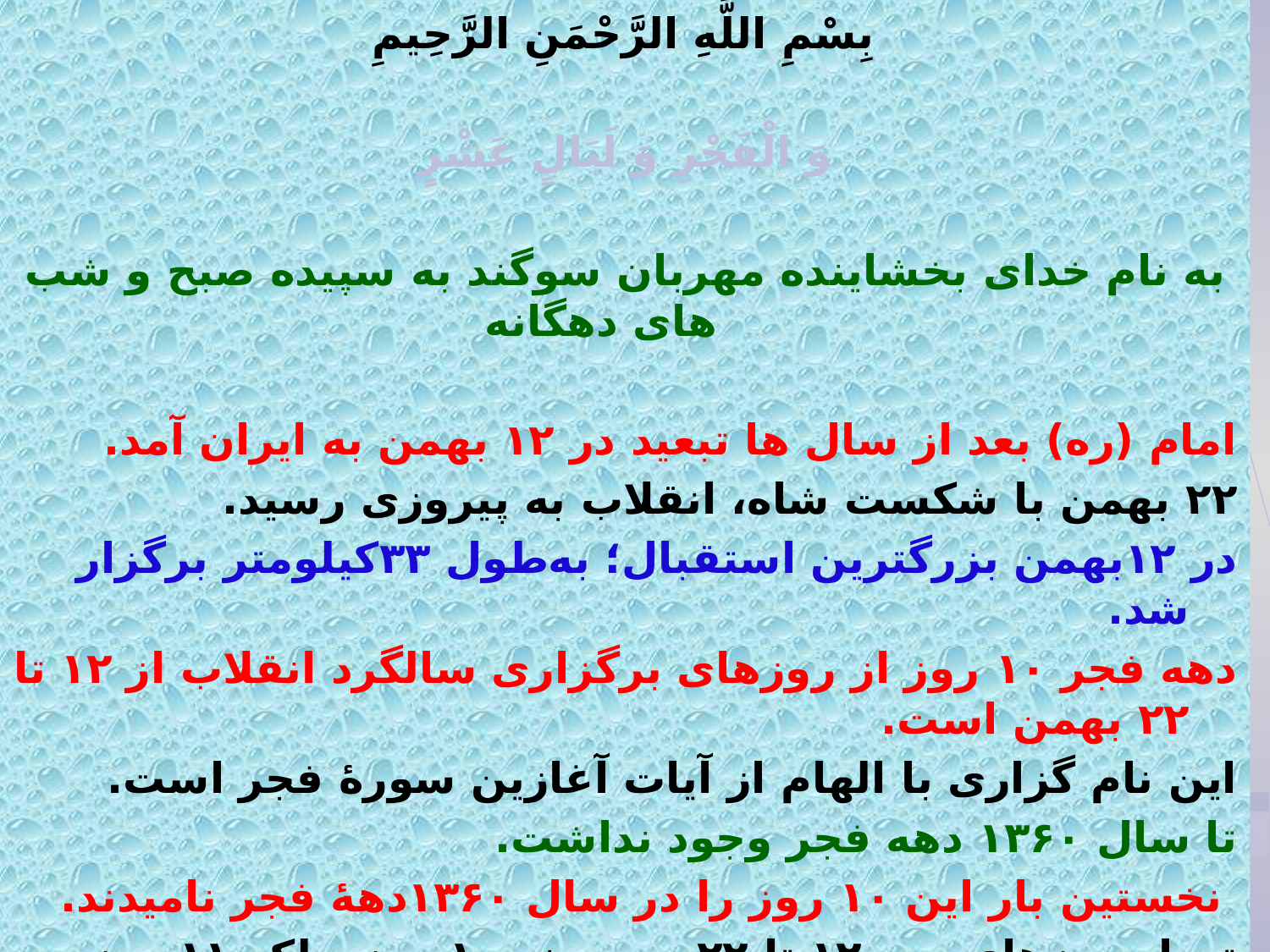

بِسْمِ اللَّهِ الرَّحْمَنِ الرَّحِيمِ

وَ الْفَجْرِ وَ لَيَالٍ عَشْرٍ

به نام خداى بخشاينده مهربان‌ سوگند به سپيده صبح و شب هاى دهگانه

امام (ره) بعد از سال ها تبعید در ۱۲ بهمن به ایران آمد.
۲۲ بهمن با شکست شاه، انقلاب به پیروزی رسید.
در ۱۲بهمن بزرگترین استقبال؛ به‌طول ۳۳کیلومتر برگزار شد.
دهه فجر ۱۰ روز از روزهای برگزاری سالگرد انقلاب از ۱۲ تا ۲۲ بهمن است.
این نام گزاری با الهام از آیات آغازین سورۀ فجر است.
تا سال ۱۳۶۰ دهه فجر وجود نداشت.
 نخستین بار این ۱۰ روز را در سال ۱۳۶۰دهۀ فجر نامیدند.
تعداد روزهای بین ۱۲ تا ۲۲ بهمن نه ۱۰ روز،‌ بلکه ۱۱ روز است.
اگر مبنای پیروزی انقلاب  سپیده‌دم ۲۲ بهمن باشد این فاصله ۱۰ روز است.